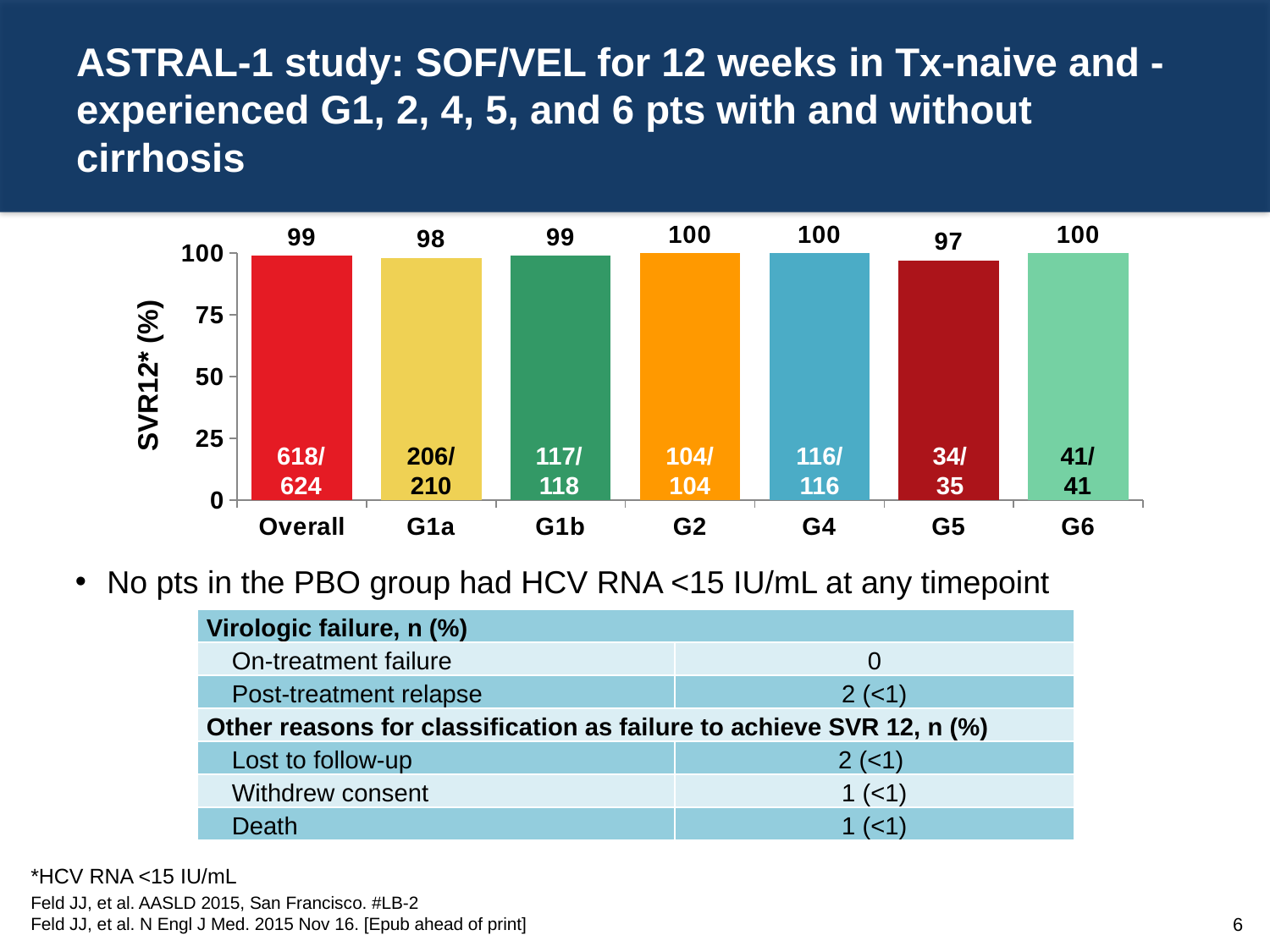

# ASTRAL-1 study: SOF/VEL for 12 weeks in Tx-naive and -experienced G1, 2, 4, 5, and 6 pts with and without cirrhosis

### Chart

| Category | Series 1 |
|---|---|
| Overall | 99.0 |
| G1a | 98.0 |
| G1b | 99.0 |
| G2 | 100.0 |
| G4 | 100.0 |
| G5 | 97.0 |
| G6 | 100.0 |
SVR12* (%)
618/
624
206/
210
117/
118
104/
104
116/
116
34/
35
41/
41
No pts in the PBO group had HCV RNA <15 IU/mL at any timepoint
| Virologic failure, n (%) |  |
| --- | --- |
| On-treatment failure | 0 |
| Post-treatment relapse | 2 (<1) |
| Other reasons for classification as failure to achieve SVR 12, n (%) |  |
| Lost to follow-up | 2 (<1) |
| Withdrew consent | 1 (<1) |
| Death | 1 (<1) |
*HCV RNA <15 IU/mL
Feld JJ, et al. AASLD 2015, San Francisco. #LB-2
Feld JJ, et al. N Engl J Med. 2015 Nov 16. [Epub ahead of print]
6